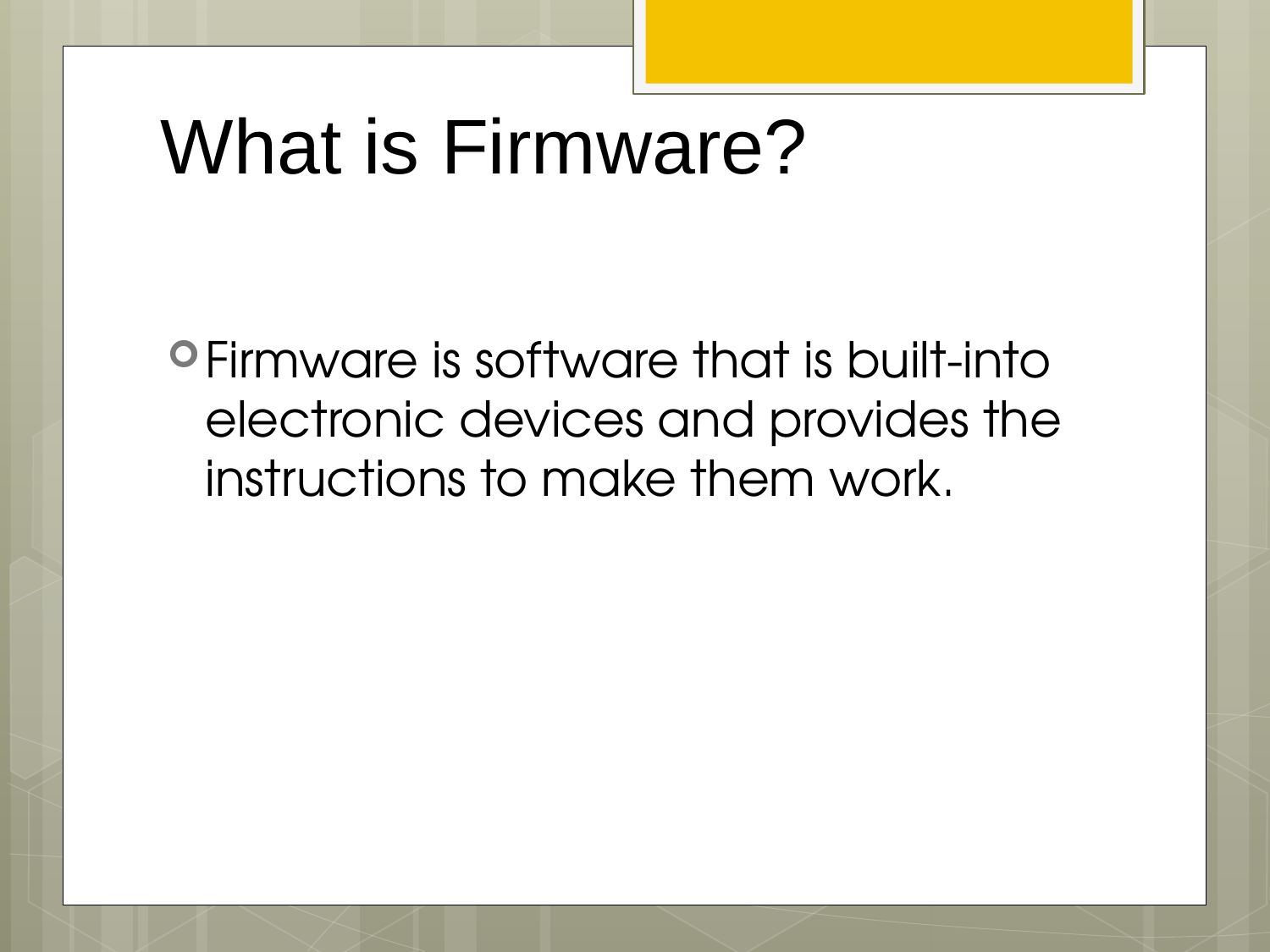

# What is Firmware?
Firmware is software that is built-into electronic devices and provides the instructions to make them work.